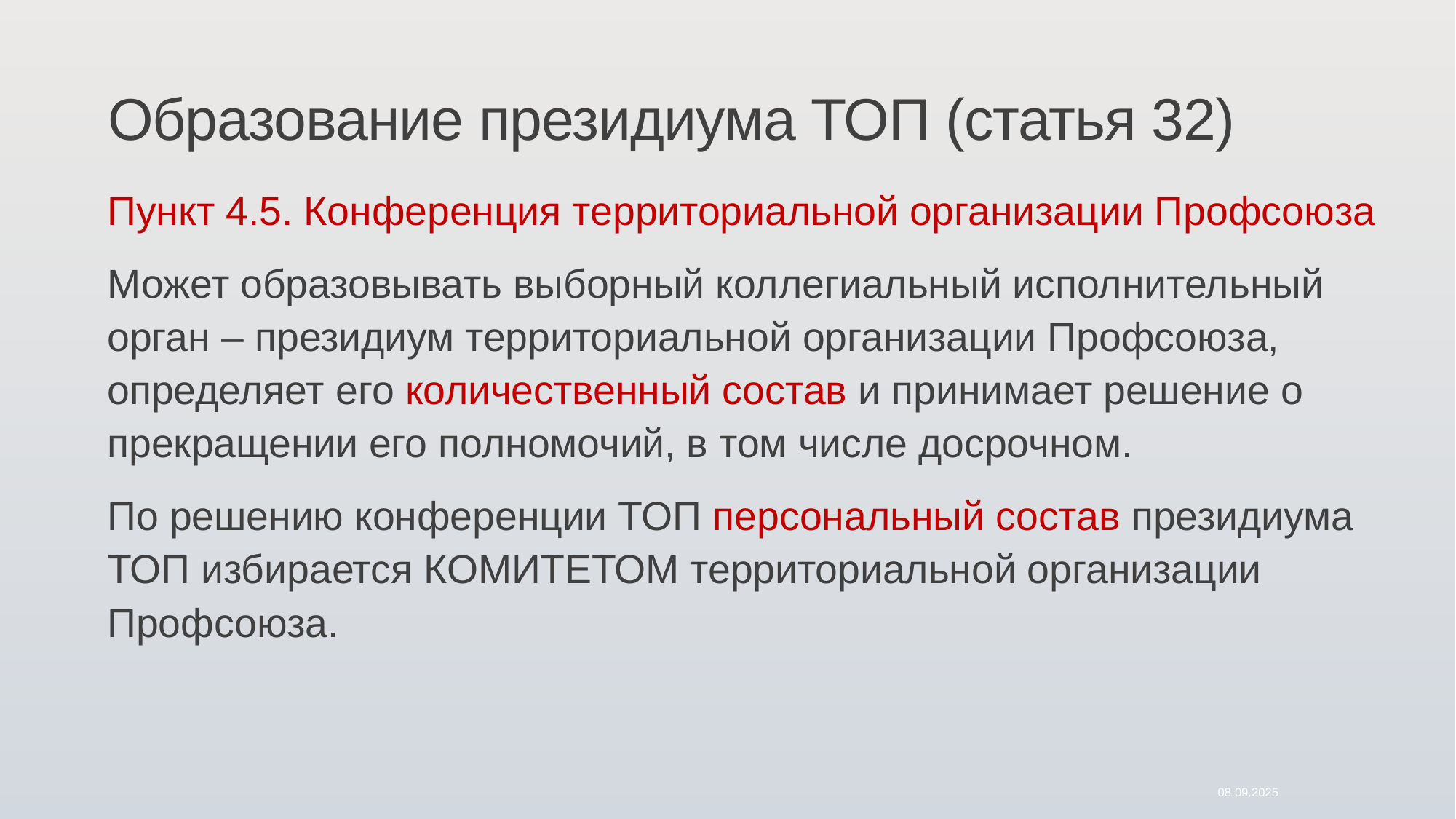

# Образование президиума ТОП (статья 32)
Пункт 4.5. Конференция территориальной организации Профсоюза
Может образовывать выборный коллегиальный исполнительный орган – президиум территориальной организации Профсоюза, определяет его количественный состав и принимает решение о прекращении его полномочий, в том числе досрочном.
По решению конференции ТОП персональный состав президиума ТОП избирается КОМИТЕТОМ территориальной организации Профсоюза.

08.09.2025